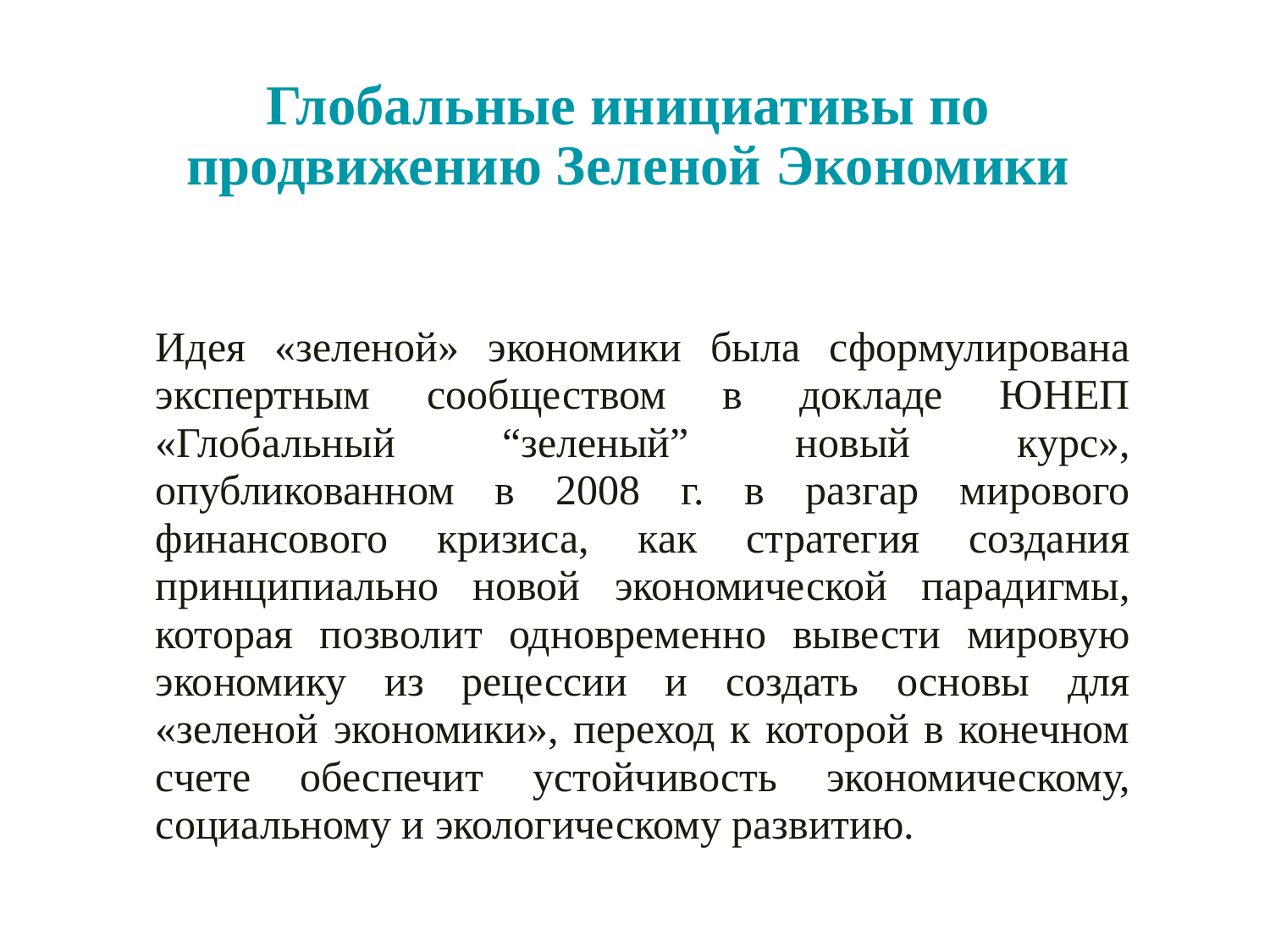

# Глобальные инициативы по продвижению Зеленой Экономики
Идея «зеленой» экономики была сформулирована экспертным сообществом в докладе ЮНЕП «Глобальный “зеленый” новый курс», опубликованном в 2008 г. в разгар мирового финансового кризиса, как стратегия создания принципиально новой экономической парадигмы, которая позволит одновременно вывести мировую экономику из рецессии и создать основы для «зеленой экономики», переход к которой в конечном счете обеспечит устойчивость экономическому, социальному и экологическому развитию.